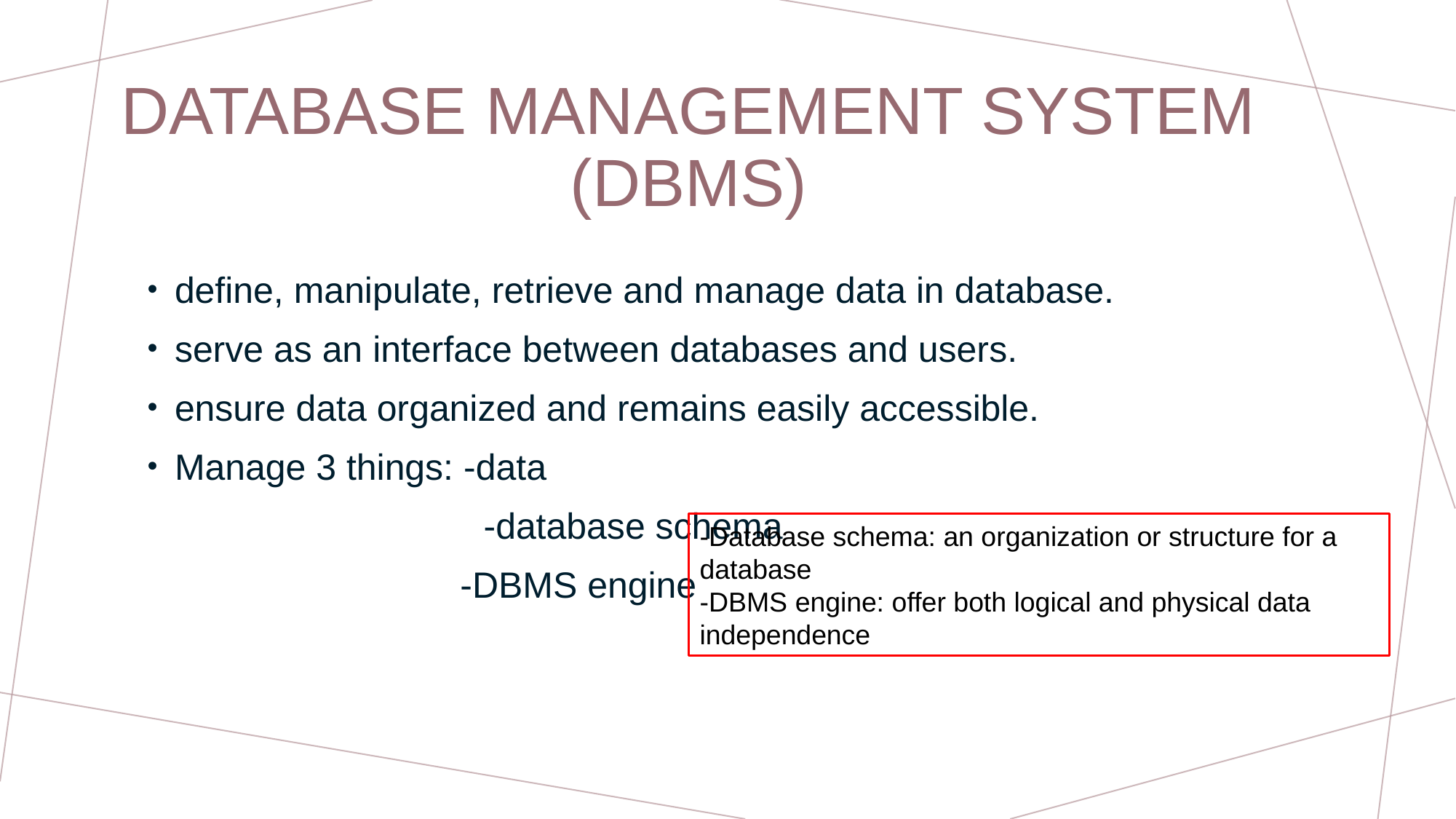

# Database Management System (DBMS)
define, manipulate, retrieve and manage data in database.
serve as an interface between databases and users.
ensure data organized and remains easily accessible.
Manage 3 things: -data
                                 -database schema
	                    -DBMS engine
-Database schema: an organization or structure for a database
-DBMS engine: offer both logical and physical data independence